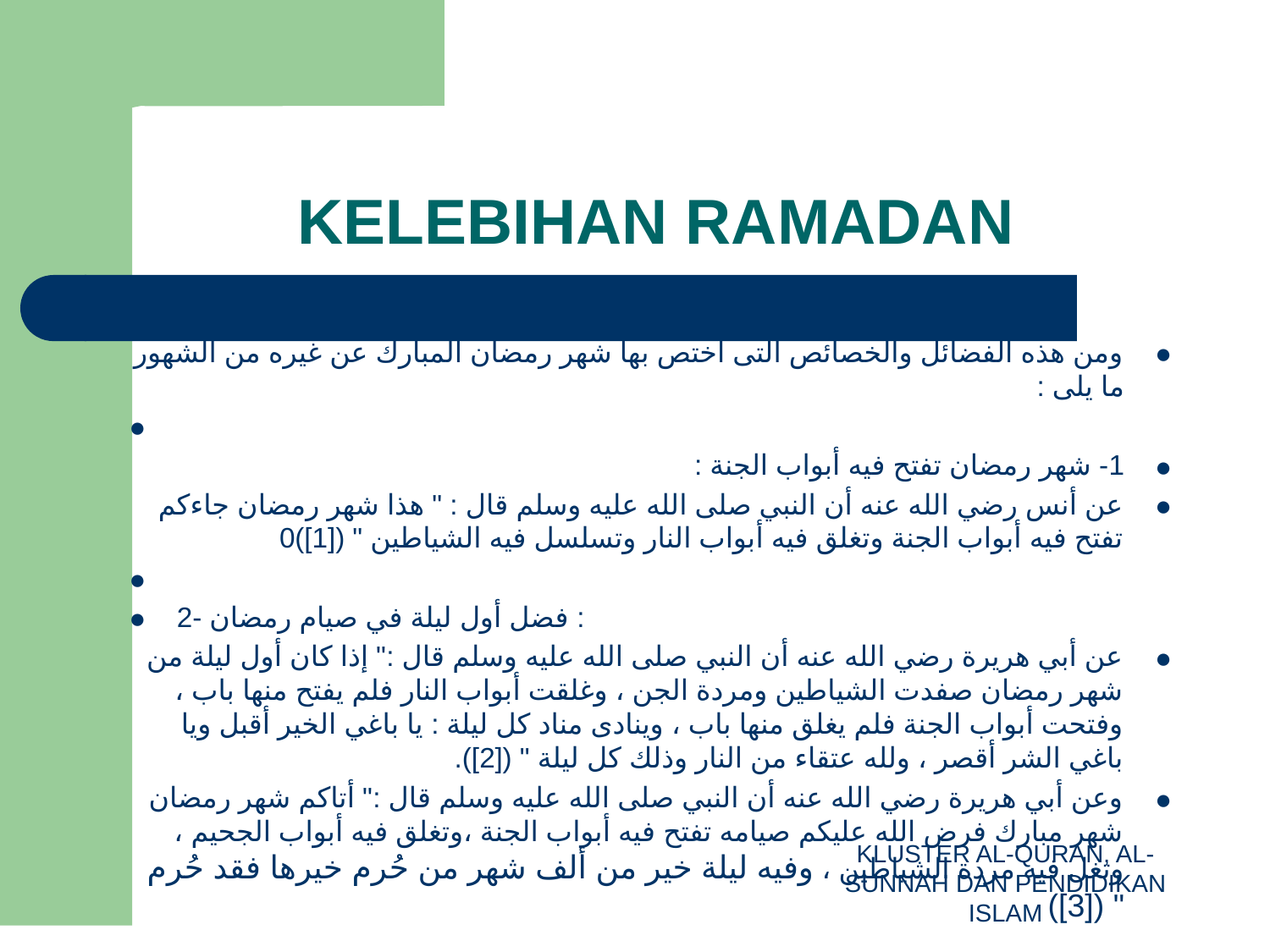

# KELEBIHAN RAMADAN
ومن هذه الفضائل والخصائص التى اختص بها شهر رمضان المبارك عن غيره من الشهور ما يلى :

1- شهر رمضان تفتح فيه أبواب الجنة :
عن أنس رضي الله عنه أن النبي صلى الله عليه وسلم قال : " هذا شهر رمضان جاءكم تفتح فيه أبواب الجنة وتغلق فيه أبواب النار وتسلسل فيه الشياطين " ([1])0

2- فضل أول ليلة في صيام رمضان :
عن أبي هريرة رضي الله عنه أن النبي صلى الله عليه وسلم قال :" إذا كان أول ليلة من شهر رمضان صفدت الشياطين ومردة الجن ، وغلقت أبواب النار فلم يفتح منها باب ، وفتحت أبواب الجنة فلم يغلق منها باب ، وينادى مناد كل ليلة : يا باغي الخير أقبل ويا باغي الشر أقصر ، ولله عتقاء من النار وذلك كل ليلة " ([2]).
وعن أبي هريرة رضي الله عنه أن النبي صلى الله عليه وسلم قال :" أتاكم شهر رمضان شهر مبارك فرض الله عليكم صيامه تفتح فيه أبواب الجنة ،وتغلق فيه أبواب الجحيم ، وتغل فيه مردة الشياطين ، وفيه ليلة خير من ألف شهر من حُرم خيرها فقد حُرم " ([3])

KLUSTER AL-QURAN, AL-SUNNAH DAN PENDIDIKAN ISLAM